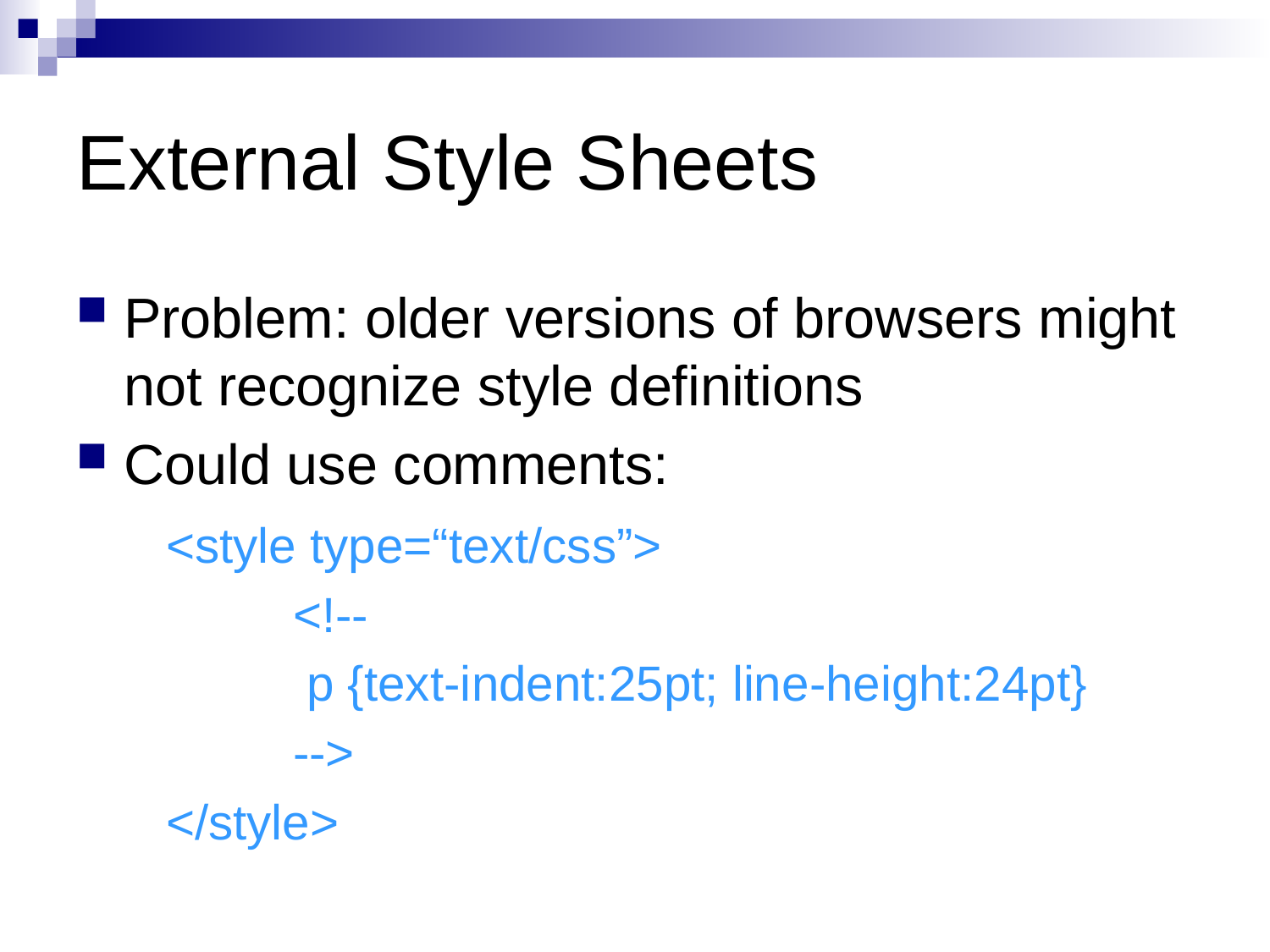

# External Style Sheets
Problem: older versions of browsers might not recognize style definitions
Could use comments:
 	<style type=“text/css”>
		<!--
		 p {text-indent:25pt; line-height:24pt}
		-->
	</style>